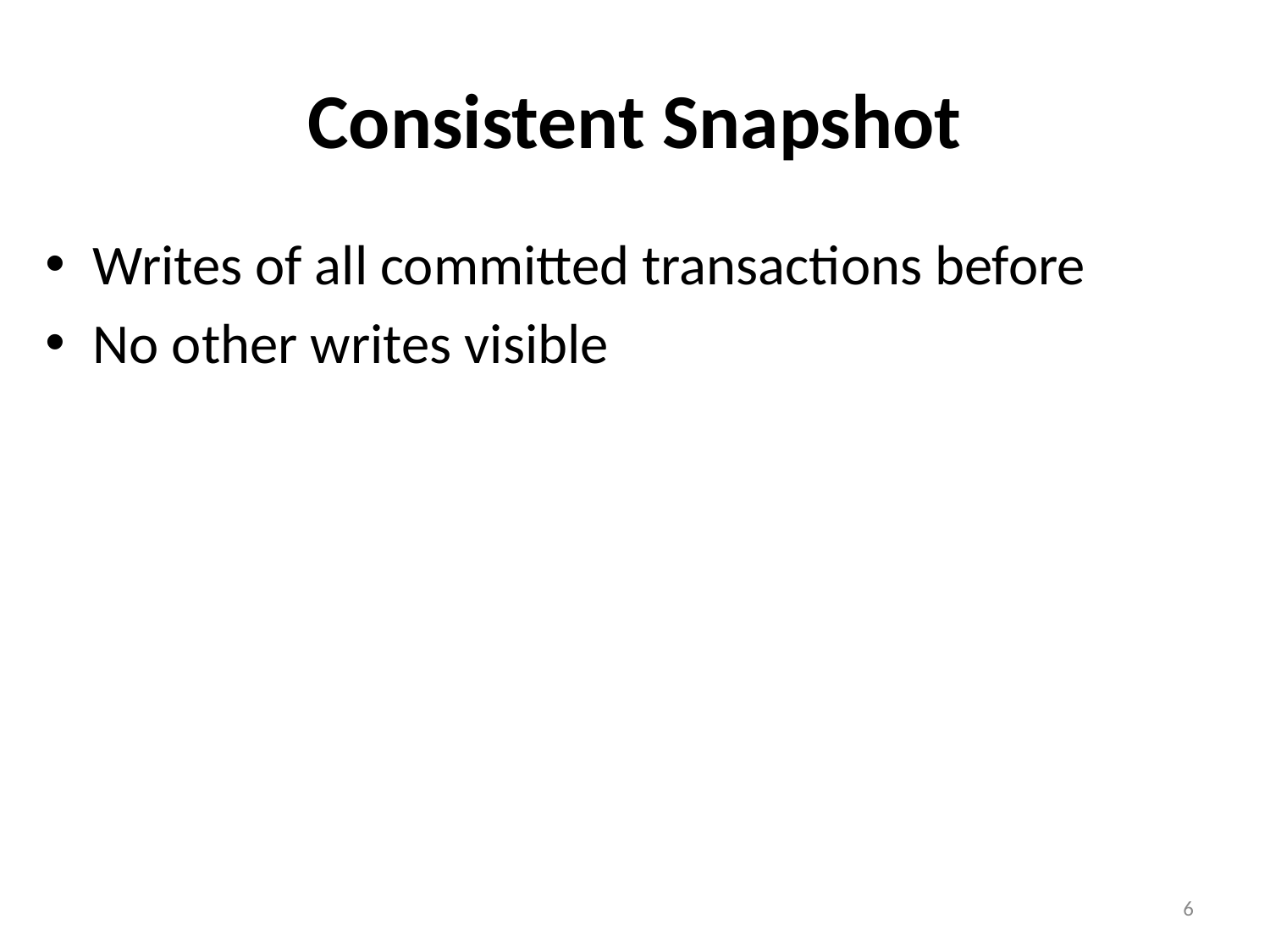

# Consistent Snapshot
Writes of all committed transactions before
No other writes visible
6